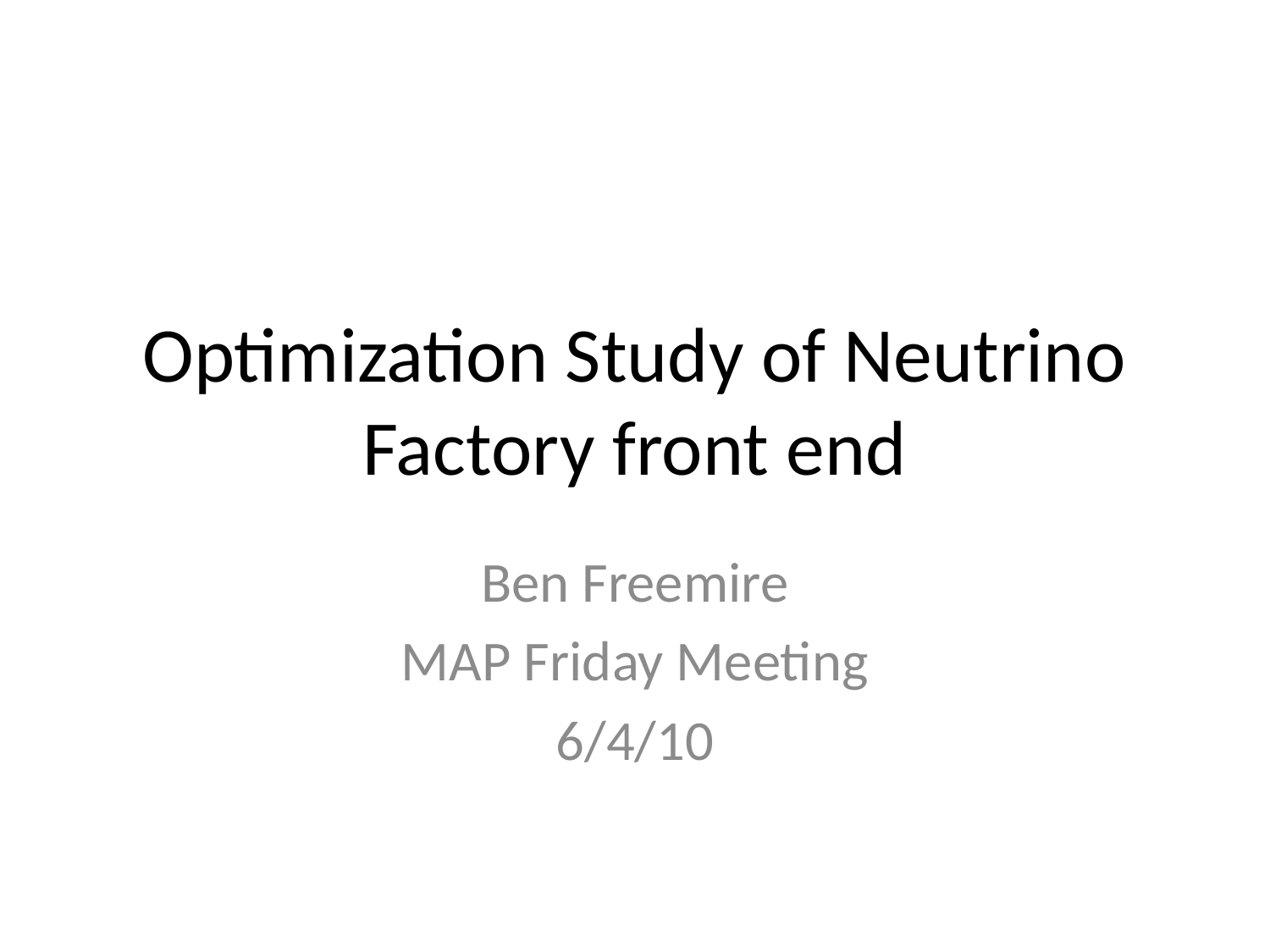

# Optimization Study of Neutrino Factory front end
Ben Freemire
MAP Friday Meeting
6/4/10